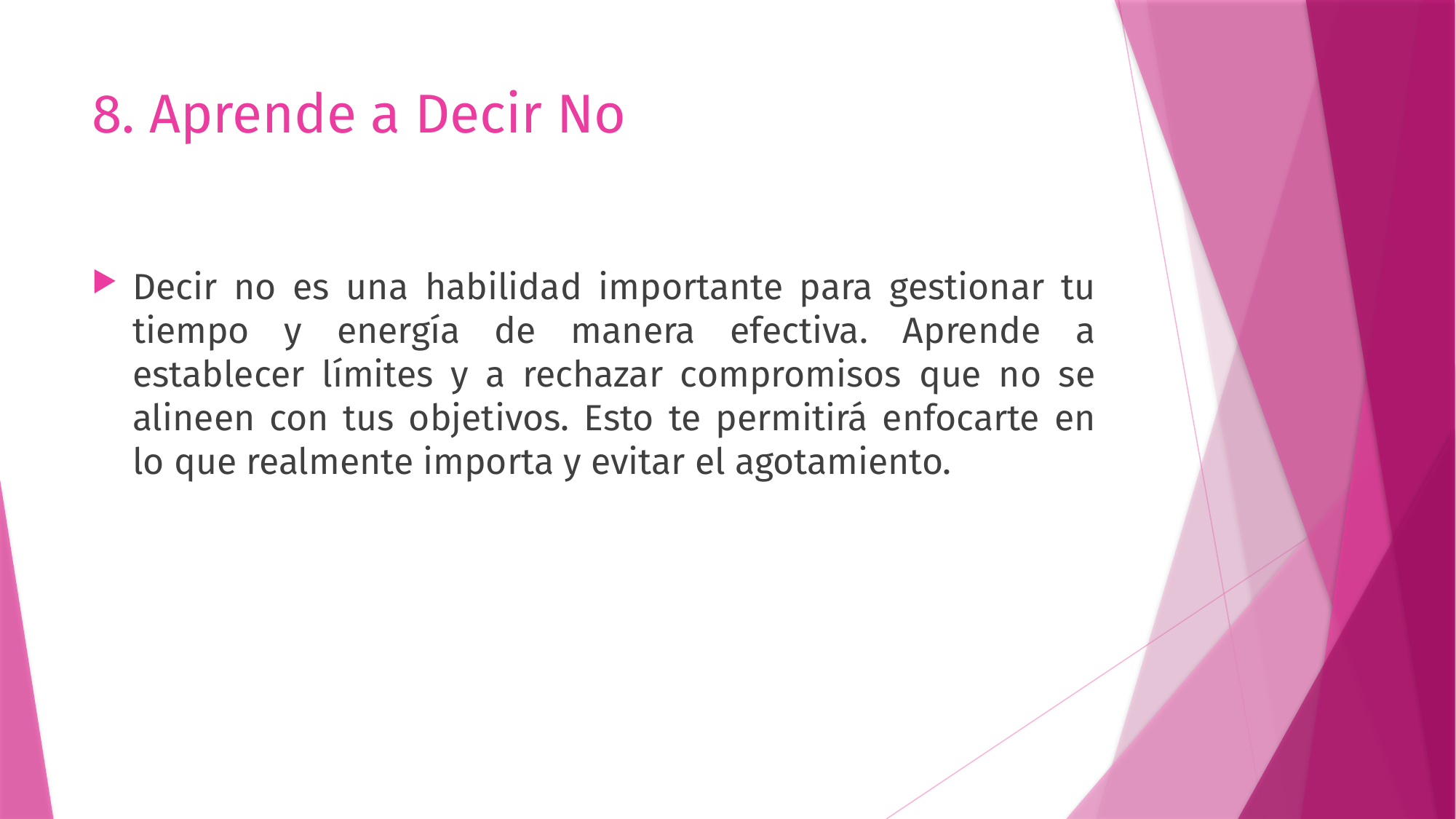

# 8. Aprende a Decir No
Decir no es una habilidad importante para gestionar tu tiempo y energía de manera efectiva. Aprende a establecer límites y a rechazar compromisos que no se alineen con tus objetivos. Esto te permitirá enfocarte en lo que realmente importa y evitar el agotamiento.